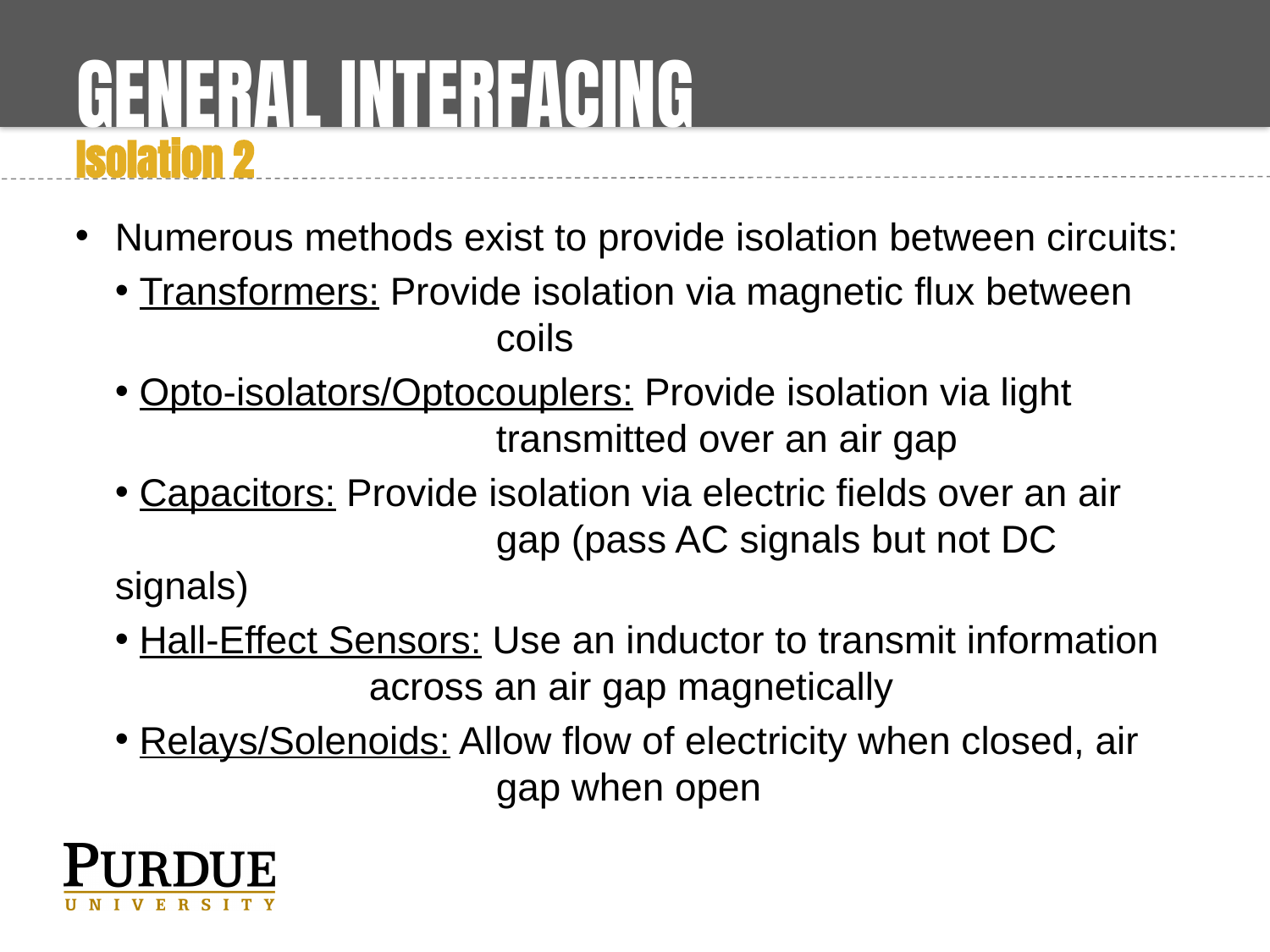

# General Interfacing
Isolation 2
Numerous methods exist to provide isolation between circuits:
 Transformers: Provide isolation via magnetic flux between 			coils
 Opto-isolators/Optocouplers: Provide isolation via light 				transmitted over an air gap
 Capacitors: Provide isolation via electric fields over an air 			gap (pass AC signals but not DC signals)
 Hall-Effect Sensors: Use an inductor to transmit information 		across an air gap magnetically
 Relays/Solenoids: Allow flow of electricity when closed, air 			gap when open